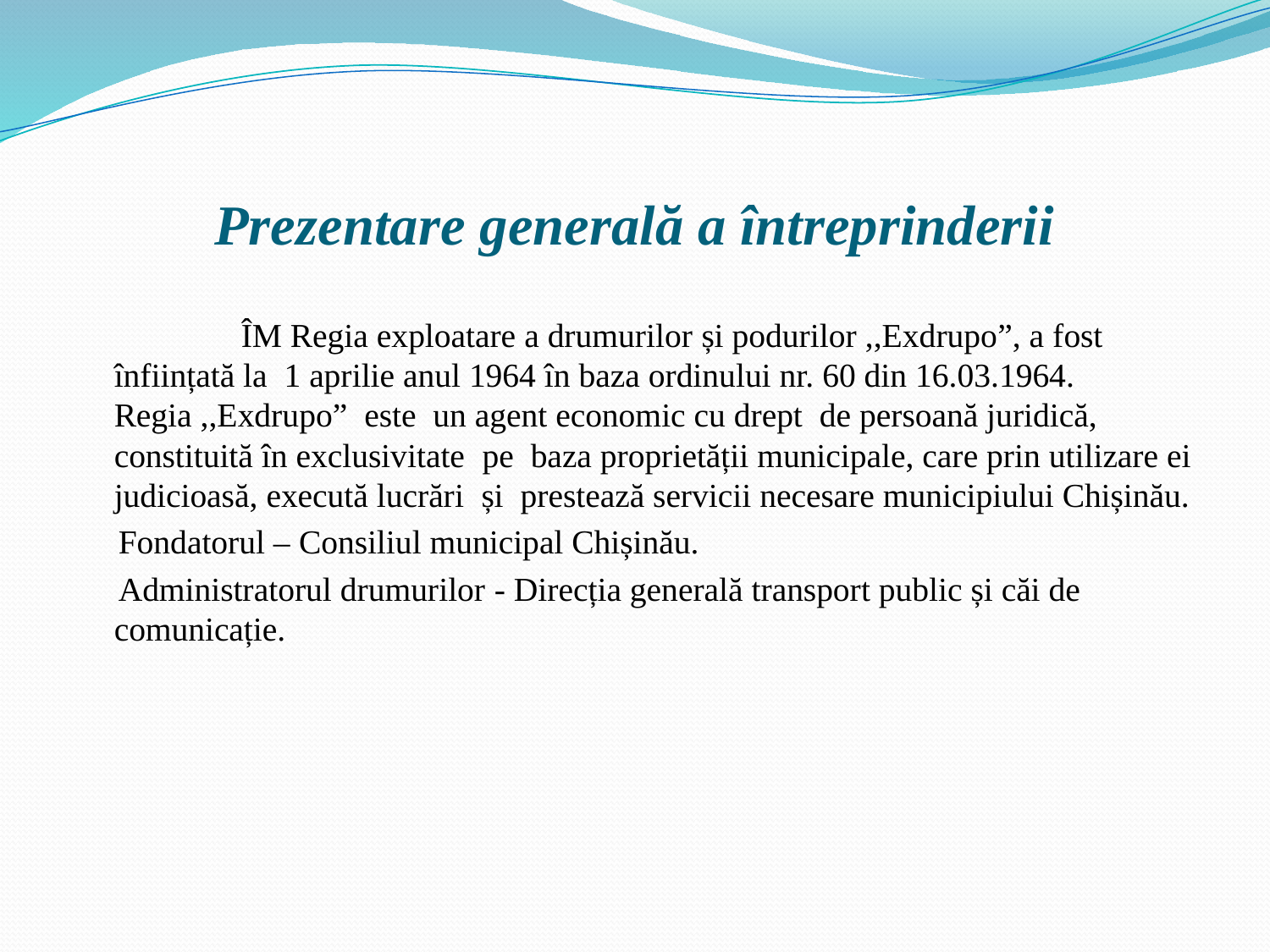

# Prezentare generală a întreprinderii
		ÎM Regia exploatare a drumurilor și podurilor ,,Exdrupo”, a fost înființată la  1 aprilie anul 1964 în baza ordinului nr. 60 din 16.03.1964. Regia ,,Exdrupo”  este  un agent economic cu drept  de persoană juridică, constituită în exclusivitate  pe  baza proprietății municipale, care prin utilizare ei judicioasă, execută lucrări  și  prestează servicii necesare municipiului Chișinău.
     Fondatorul – Consiliul municipal Chișinău.
     Administratorul drumurilor - Direcția generală transport public și căi de comunicație.